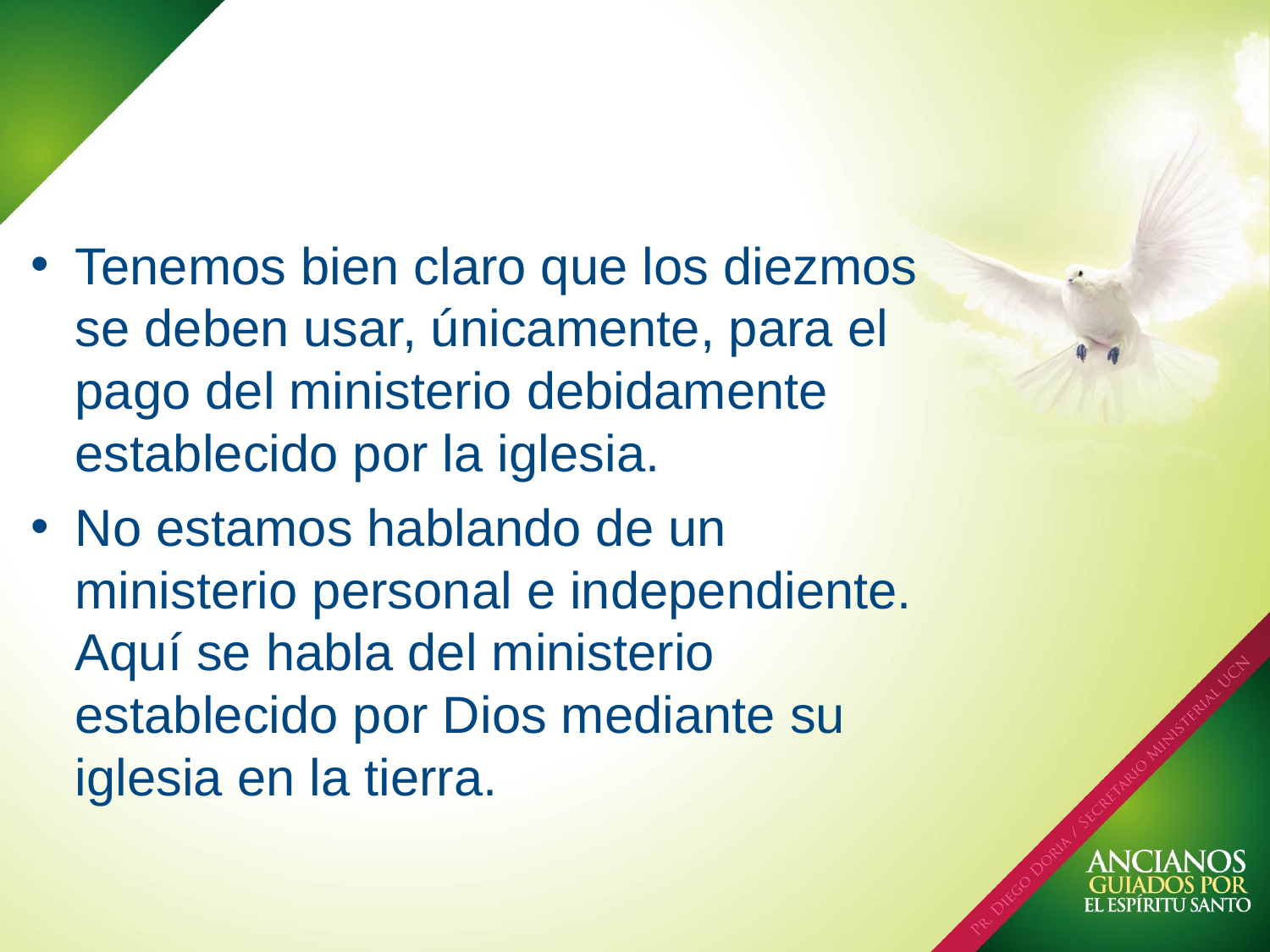

Tenemos bien claro que los diezmos se deben usar, únicamente, para el pago del ministerio debidamente establecido por la iglesia.
No estamos hablando de un ministerio personal e independiente. Aquí se habla del ministerio establecido por Dios mediante su iglesia en la tierra.